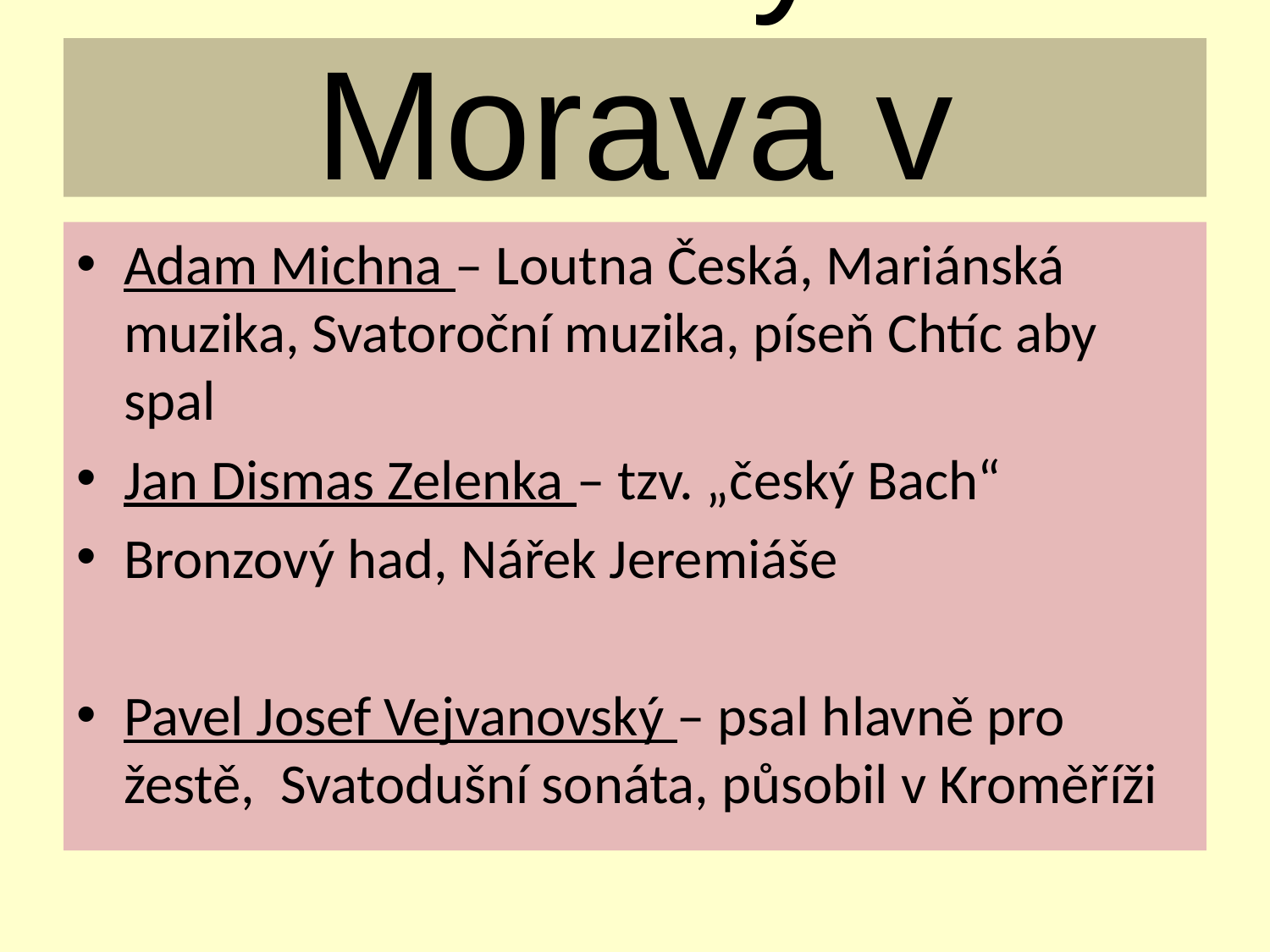

# Czechy a Morava v baroku :
Adam Michna – Loutna Česká, Mariánská muzika, Svatoroční muzika, píseň Chtíc aby spal
Jan Dismas Zelenka – tzv. „český Bach“
Bronzový had, Nářek Jeremiáše

Pavel Josef Vejvanovský – psal hlavně pro žestě,  Svatodušní sonáta, působil v Kroměříži